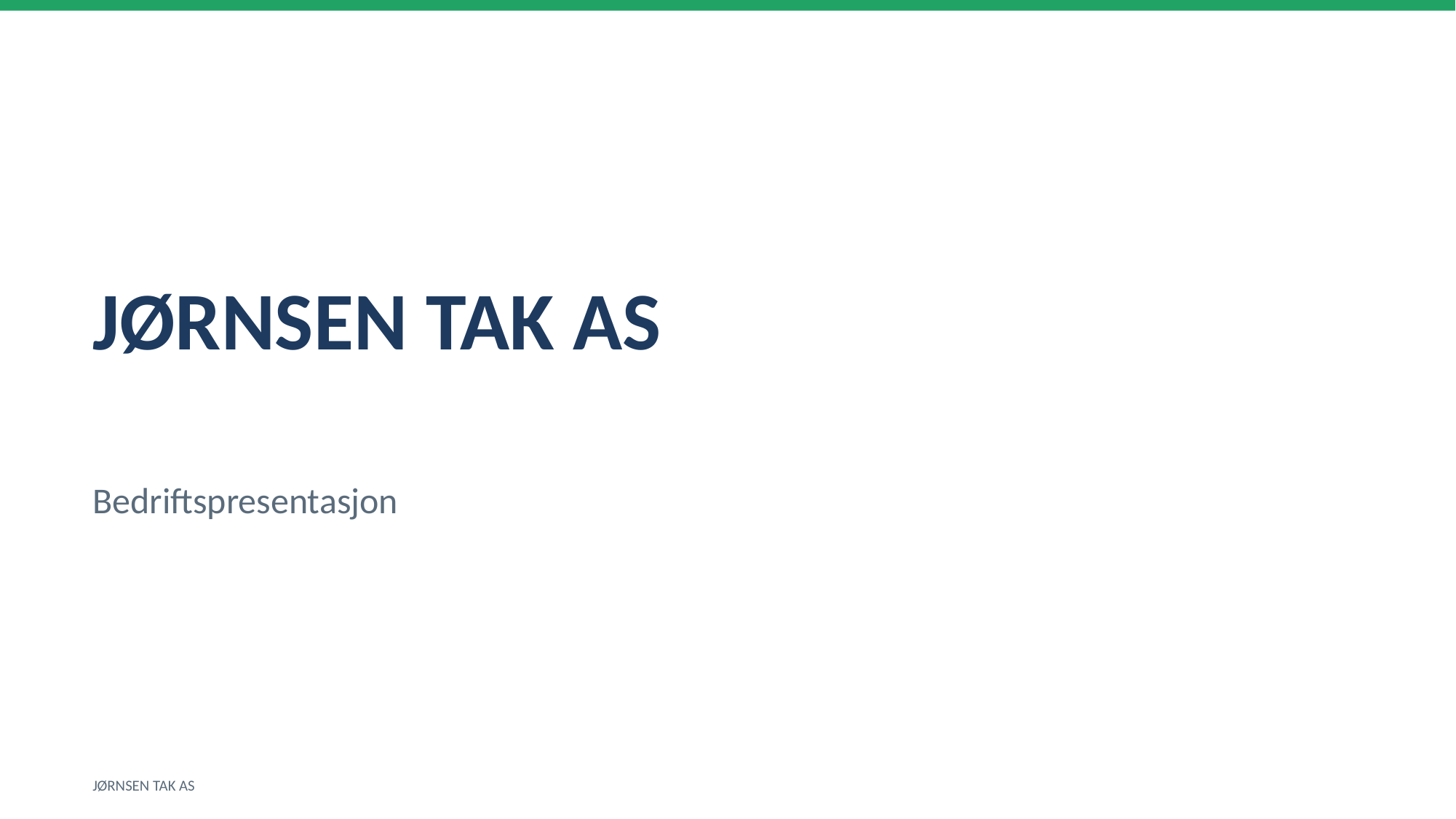

JØRNSEN TAK AS
Bedriftspresentasjon
JØRNSEN TAK AS